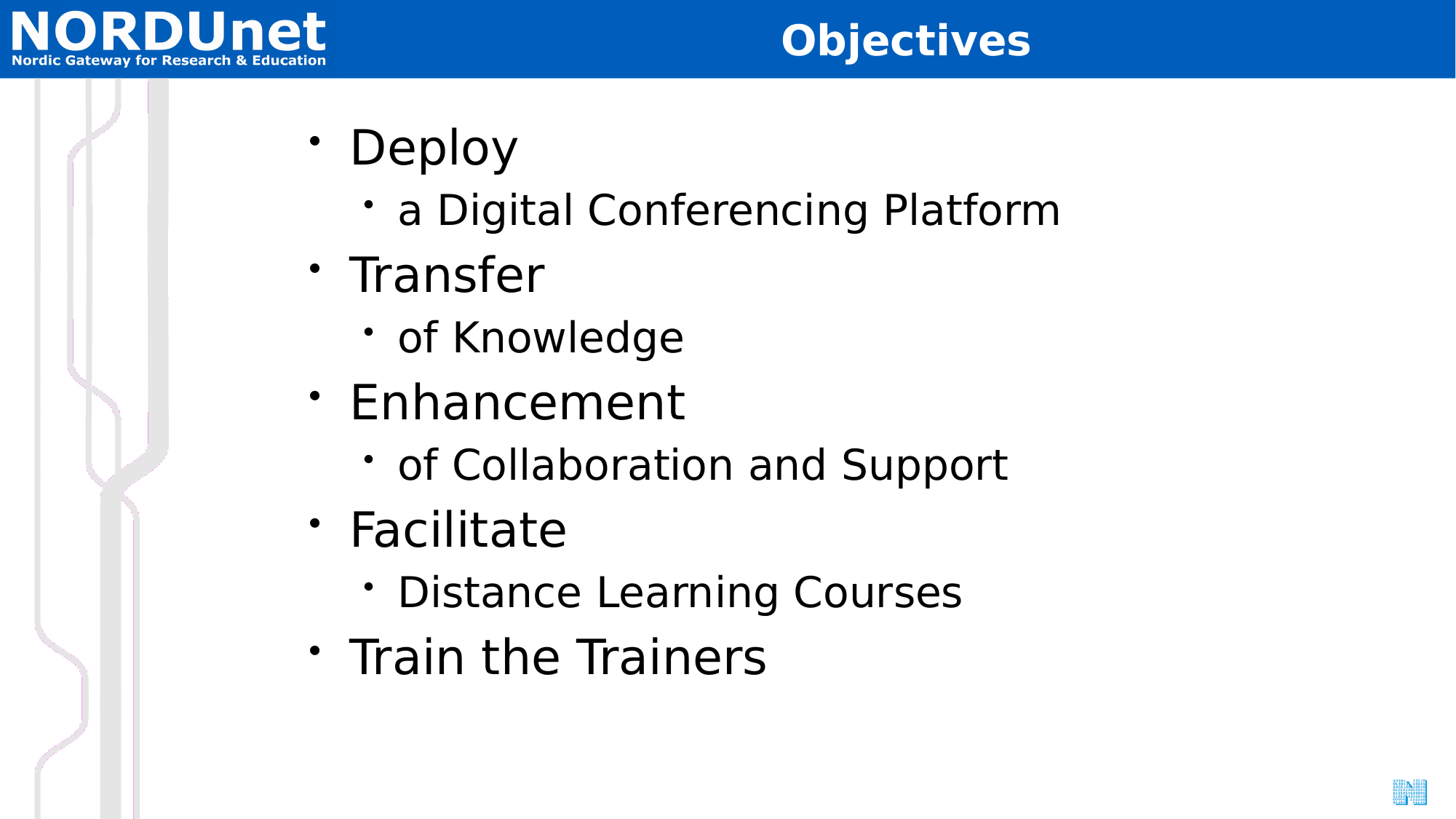

# Objectives
Deploy
a Digital Conferencing Platform
Transfer
of Knowledge
Enhancement
of Collaboration and Support
Facilitate
Distance Learning Courses
Train the Trainers